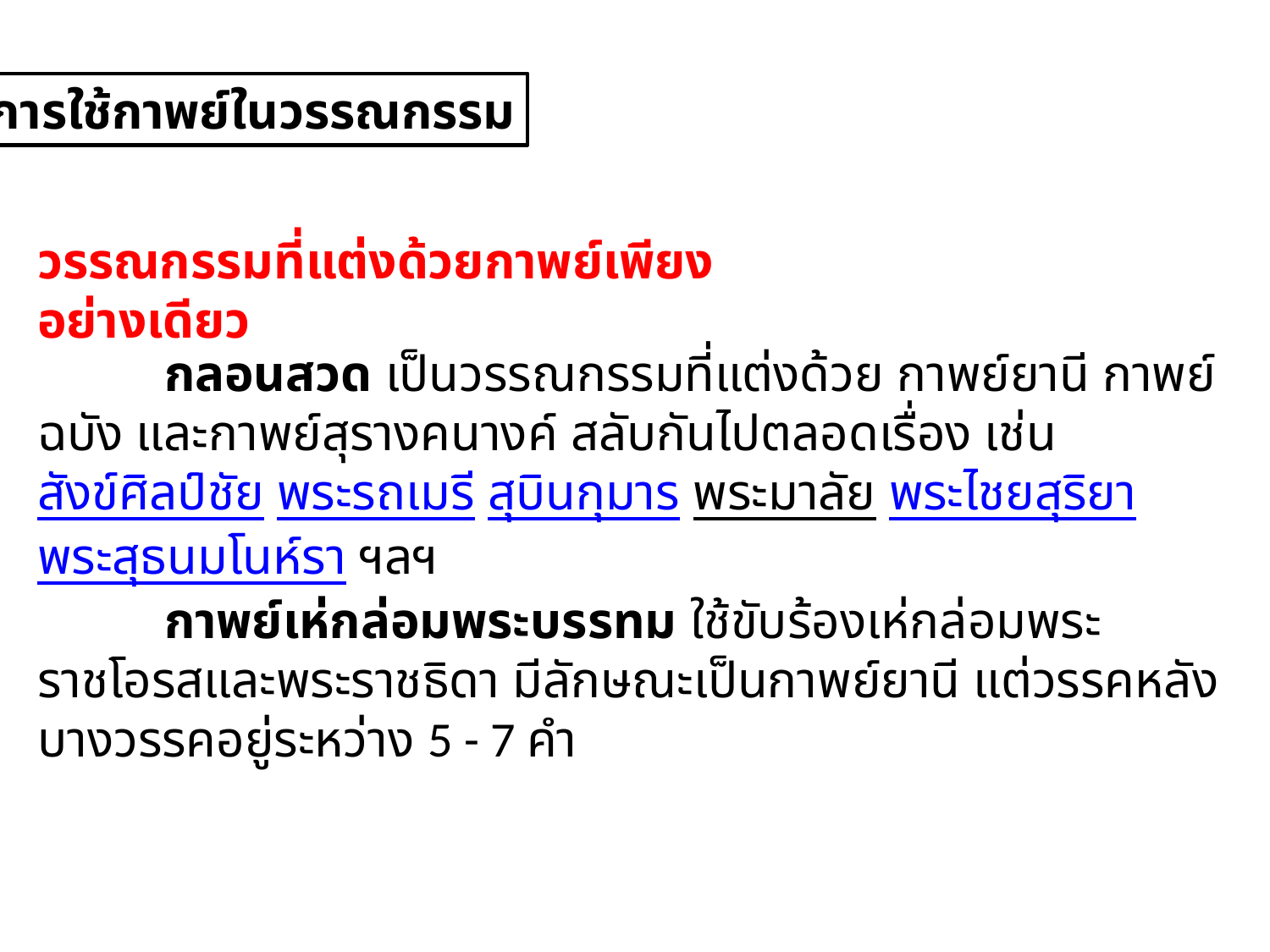

การใช้กาพย์ในวรรณกรรม
วรรณกรรมที่แต่งด้วยกาพย์เพียงอย่างเดียว
	กลอนสวด เป็นวรรณกรรมที่แต่งด้วย กาพย์ยานี กาพย์ฉบัง และกาพย์สุรางคนางค์ สลับกันไปตลอดเรื่อง เช่น สังข์ศิลป์ชัย พระรถเมรี สุบินกุมาร พระมาลัย พระไชยสุริยา พระสุธนมโนห์รา ฯลฯ
	กาพย์เห่กล่อมพระบรรทม ใช้ขับร้องเห่กล่อมพระราชโอรสและพระราชธิดา มีลักษณะเป็นกาพย์ยานี แต่วรรคหลังบางวรรคอยู่ระหว่าง 5 - 7 คำ